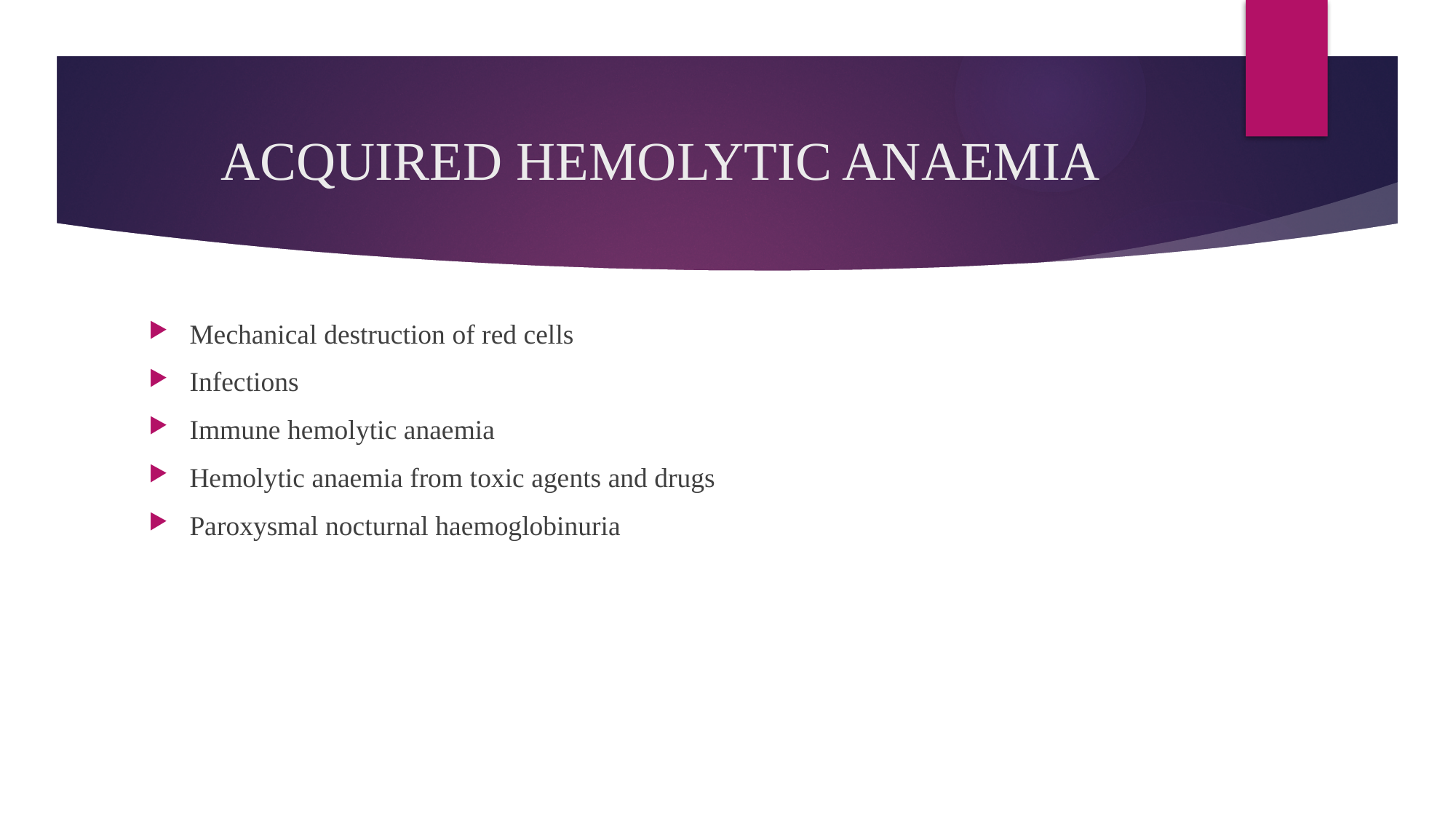

# ACQUIRED HEMOLYTIC ANAEMIA
Mechanical destruction of red cells
Infections
Immune hemolytic anaemia
Hemolytic anaemia from toxic agents and drugs
Paroxysmal nocturnal haemoglobinuria